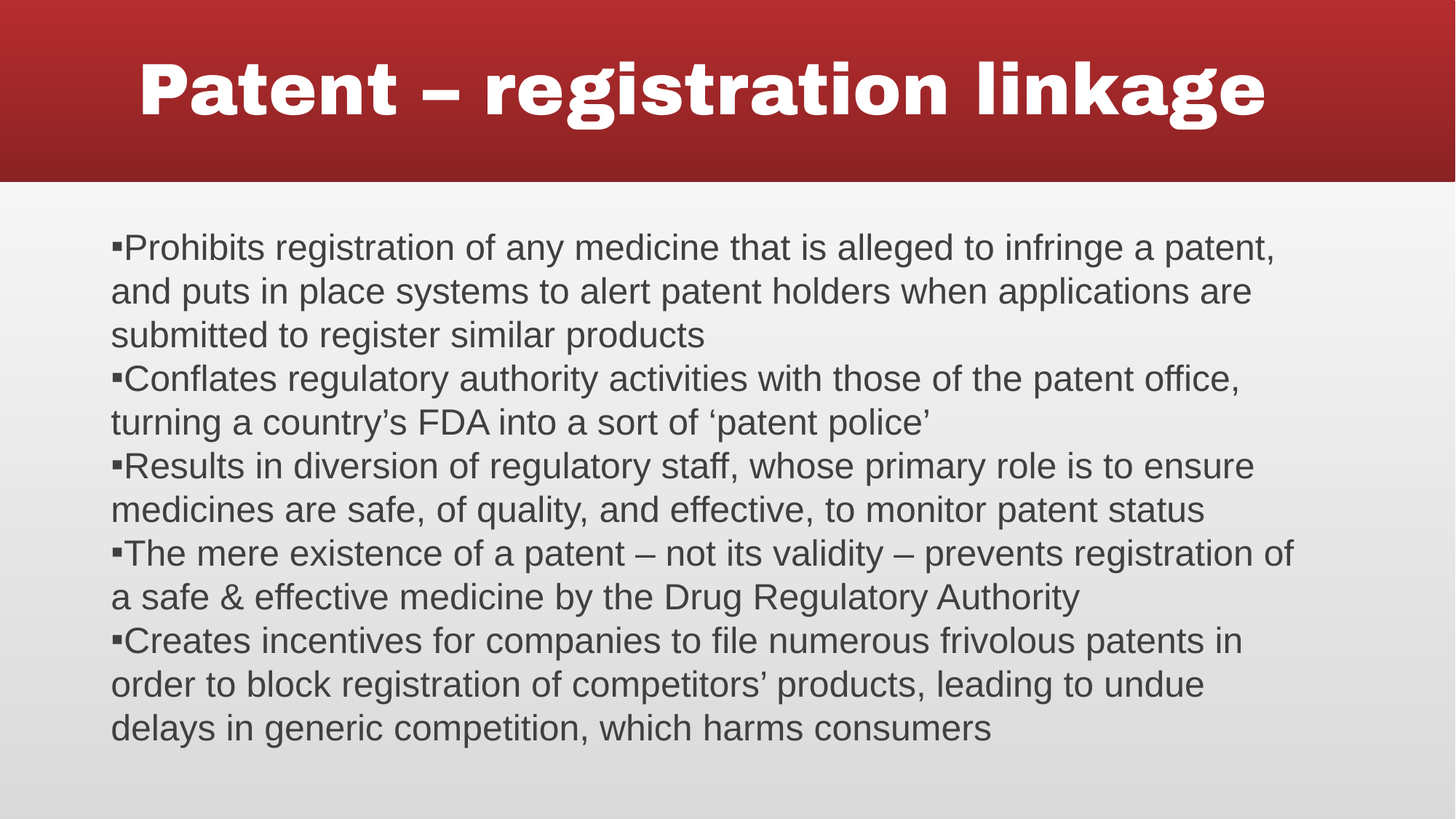

# Patent – registration linkage
Prohibits registration of any medicine that is alleged to infringe a patent, and puts in place systems to alert patent holders when applications are submitted to register similar products
Conflates regulatory authority activities with those of the patent office, turning a country’s FDA into a sort of ‘patent police’
Results in diversion of regulatory staff, whose primary role is to ensure medicines are safe, of quality, and effective, to monitor patent status
The mere existence of a patent – not its validity – prevents registration of a safe & effective medicine by the Drug Regulatory Authority
Creates incentives for companies to file numerous frivolous patents in order to block registration of competitors’ products, leading to undue delays in generic competition, which harms consumers